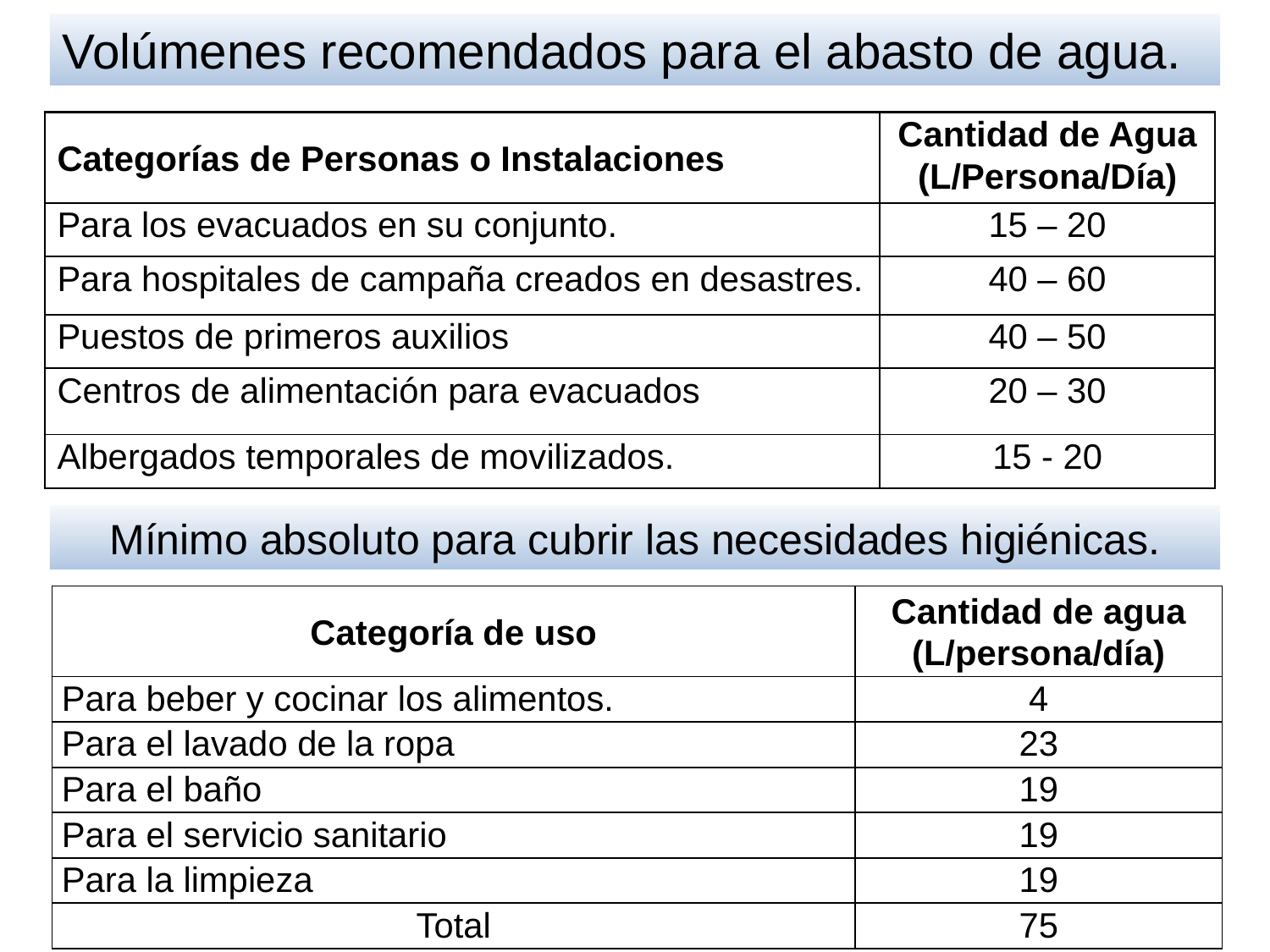

Volúmenes recomendados para el abasto de agua.
| Categorías de Personas o Instalaciones | Cantidad de Agua (L/Persona/Día) |
| --- | --- |
| Para los evacuados en su conjunto. | 15 – 20 |
| Para hospitales de campaña creados en desastres. | 40 – 60 |
| Puestos de primeros auxilios | 40 – 50 |
| Centros de alimentación para evacuados | 20 – 30 |
| Albergados temporales de movilizados. | 15 - 20 |
Mínimo absoluto para cubrir las necesidades higiénicas.
| Categoría de uso | Cantidad de agua (L/persona/día) |
| --- | --- |
| Para beber y cocinar los alimentos. | 4 |
| Para el lavado de la ropa | 23 |
| Para el baño | 19 |
| Para el servicio sanitario | 19 |
| Para la limpieza | 19 |
| Total | 75 |